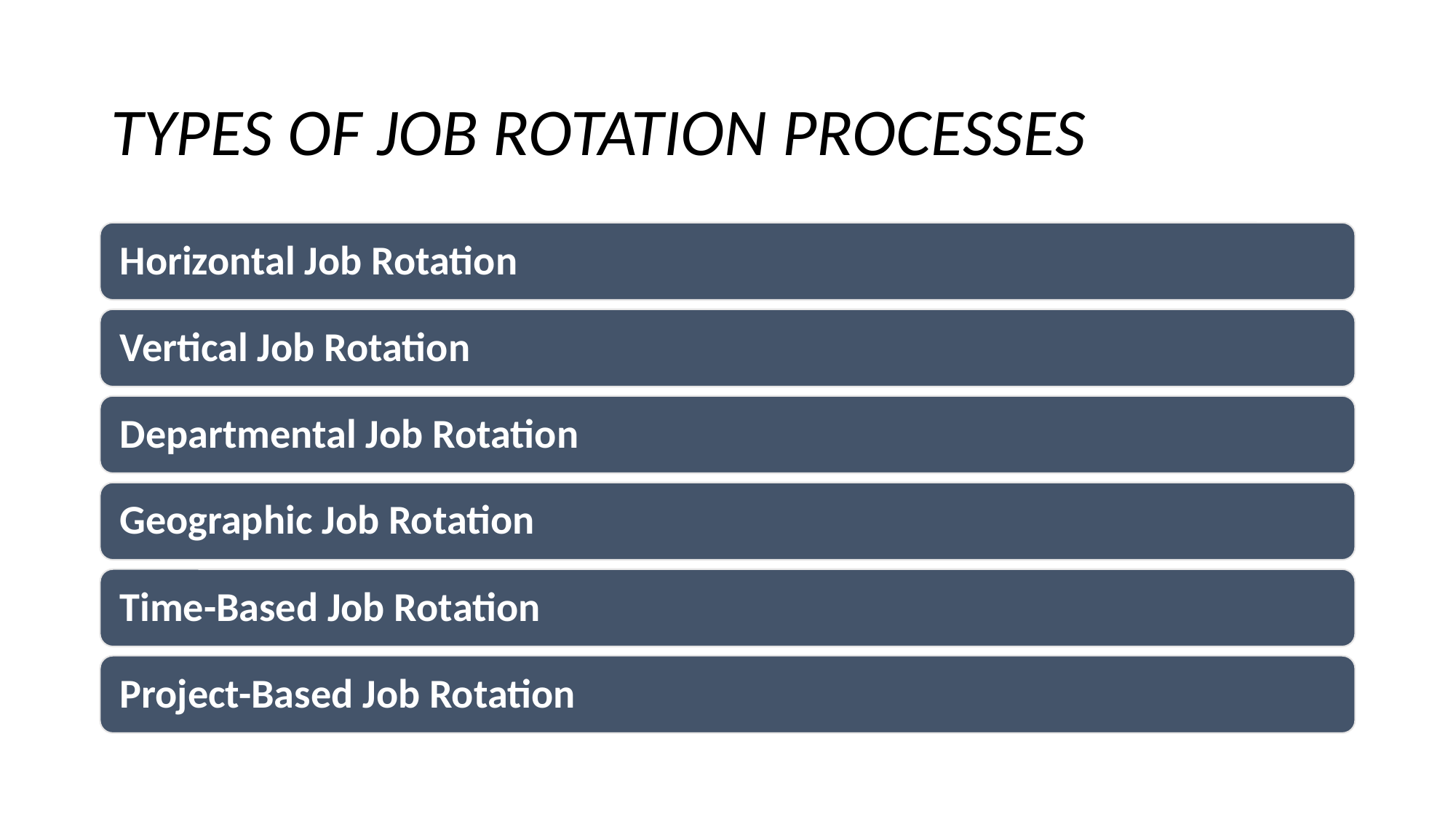

# TYPES OF JOB ROTATION PROCESSES
Horizontal Job Rotation
Vertical Job Rotation
Departmental Job Rotation
Geographic Job Rotation
Time-Based Job Rotation
Project-Based Job Rotation